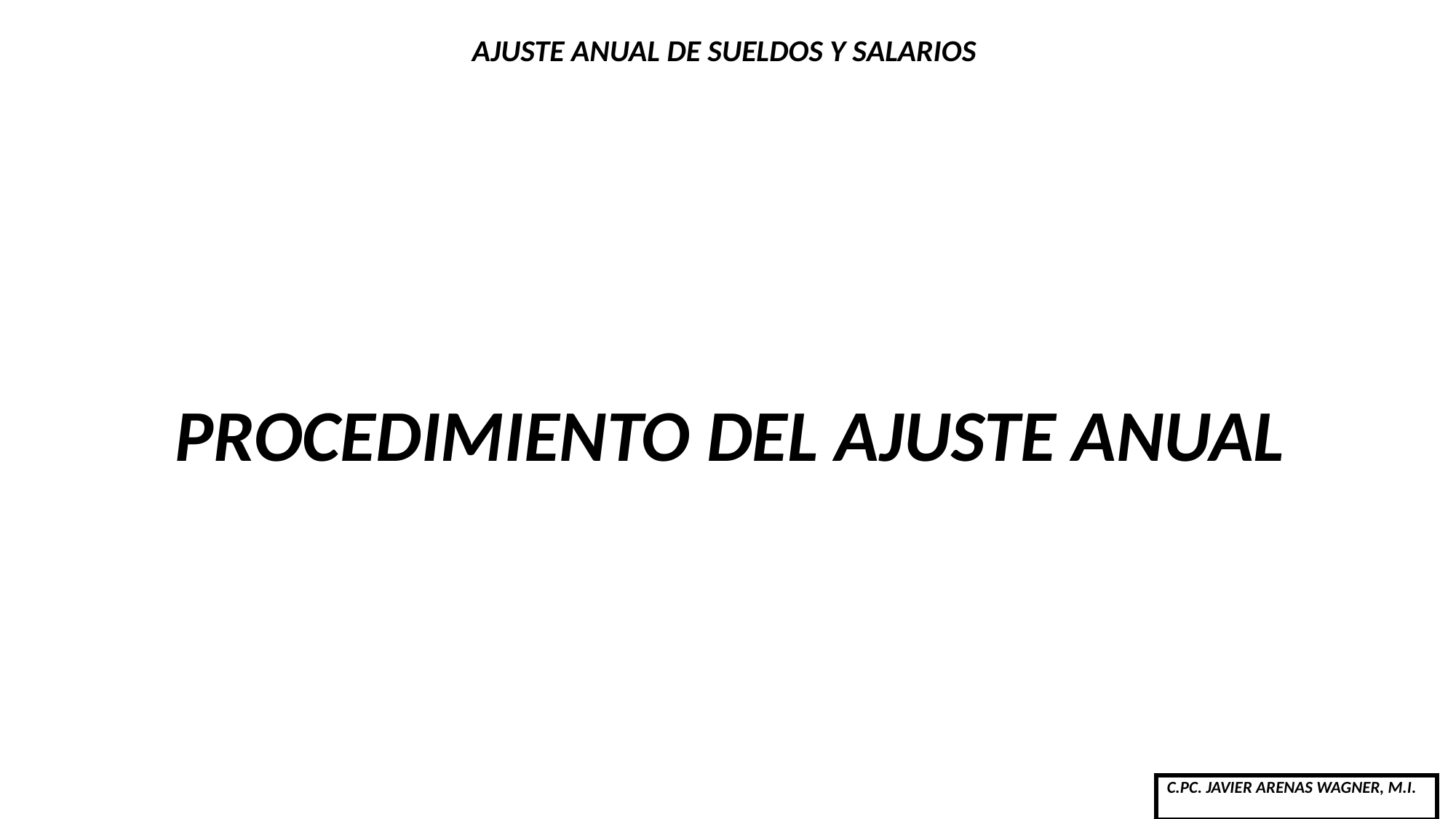

# AJUSTE ANUAL DE SUELDOS Y SALARIOS

PROCEDIMIENTO DEL AJUSTE ANUAL
| C.PC. JAVIER ARENAS WAGNER, M.I. |
| --- |